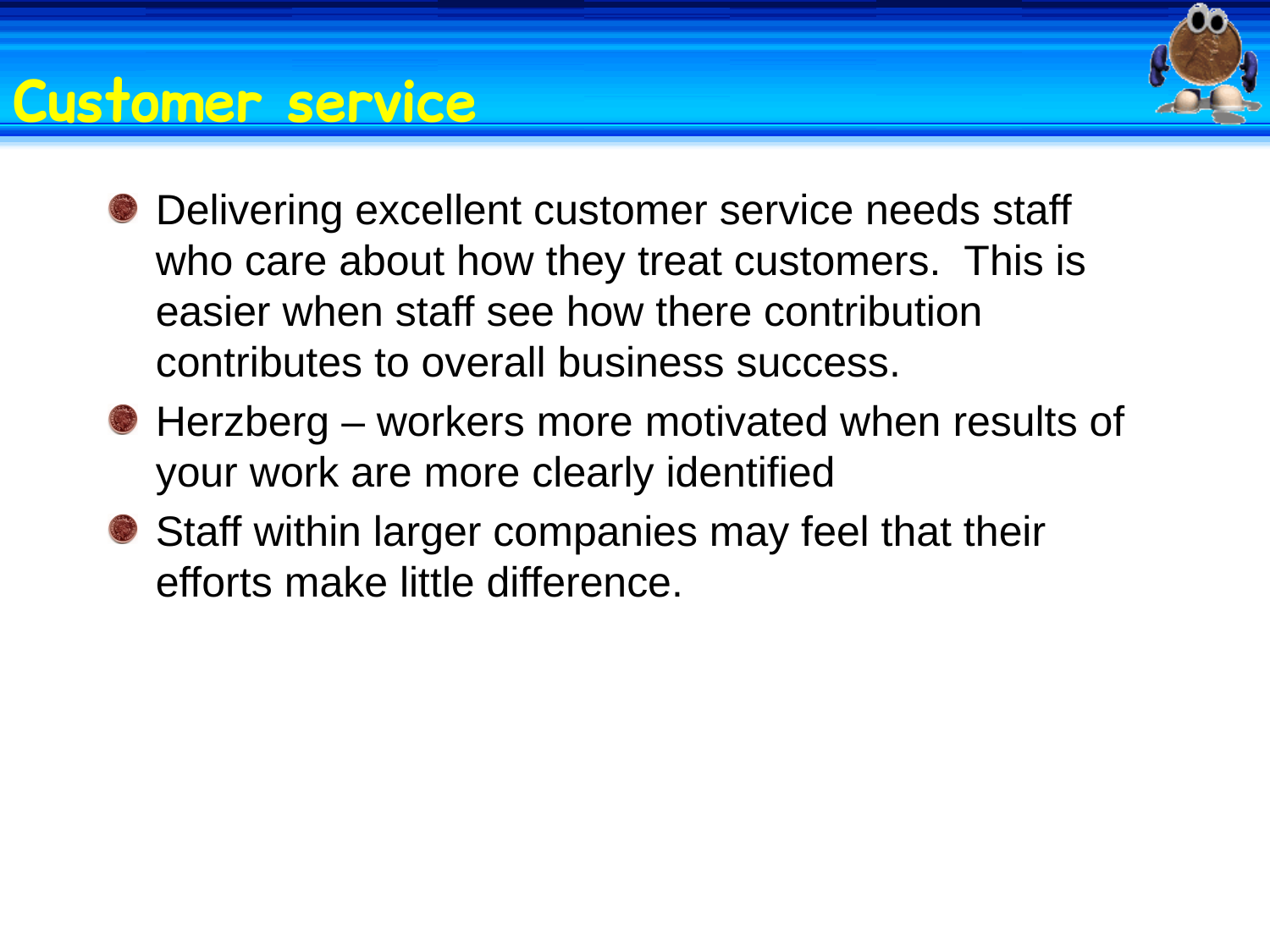

# Customer service
Delivering excellent customer service needs staff who care about how they treat customers.  This is easier when staff see how there contribution contributes to overall business success.
Herzberg – workers more motivated when results of your work are more clearly identified
Staff within larger companies may feel that their efforts make little difference.